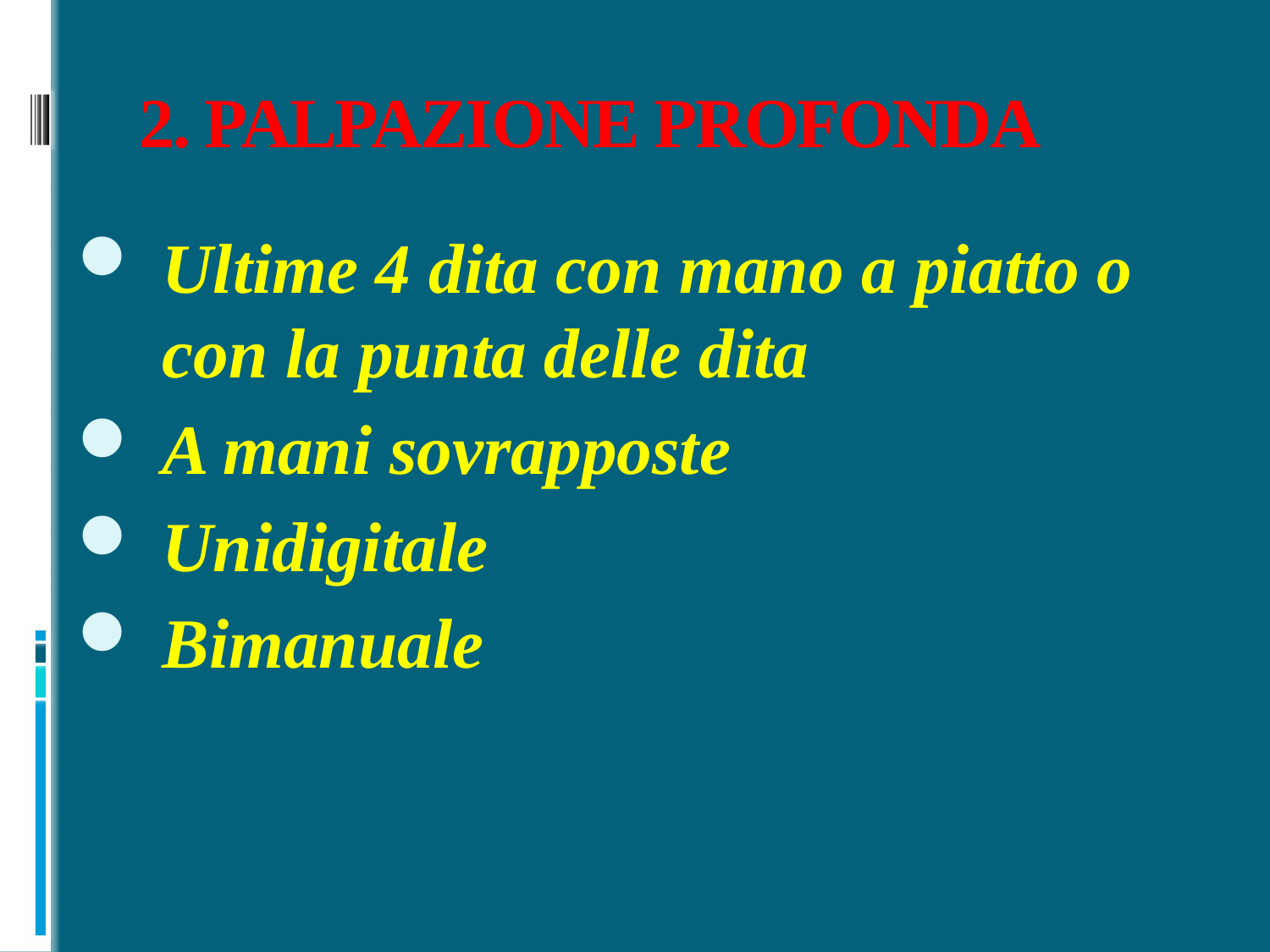

# 2. PALPAZIONE PROFONDA
Ultime 4 dita con mano a piatto o con la punta delle dita
A mani sovrapposte
Unidigitale
Bimanuale